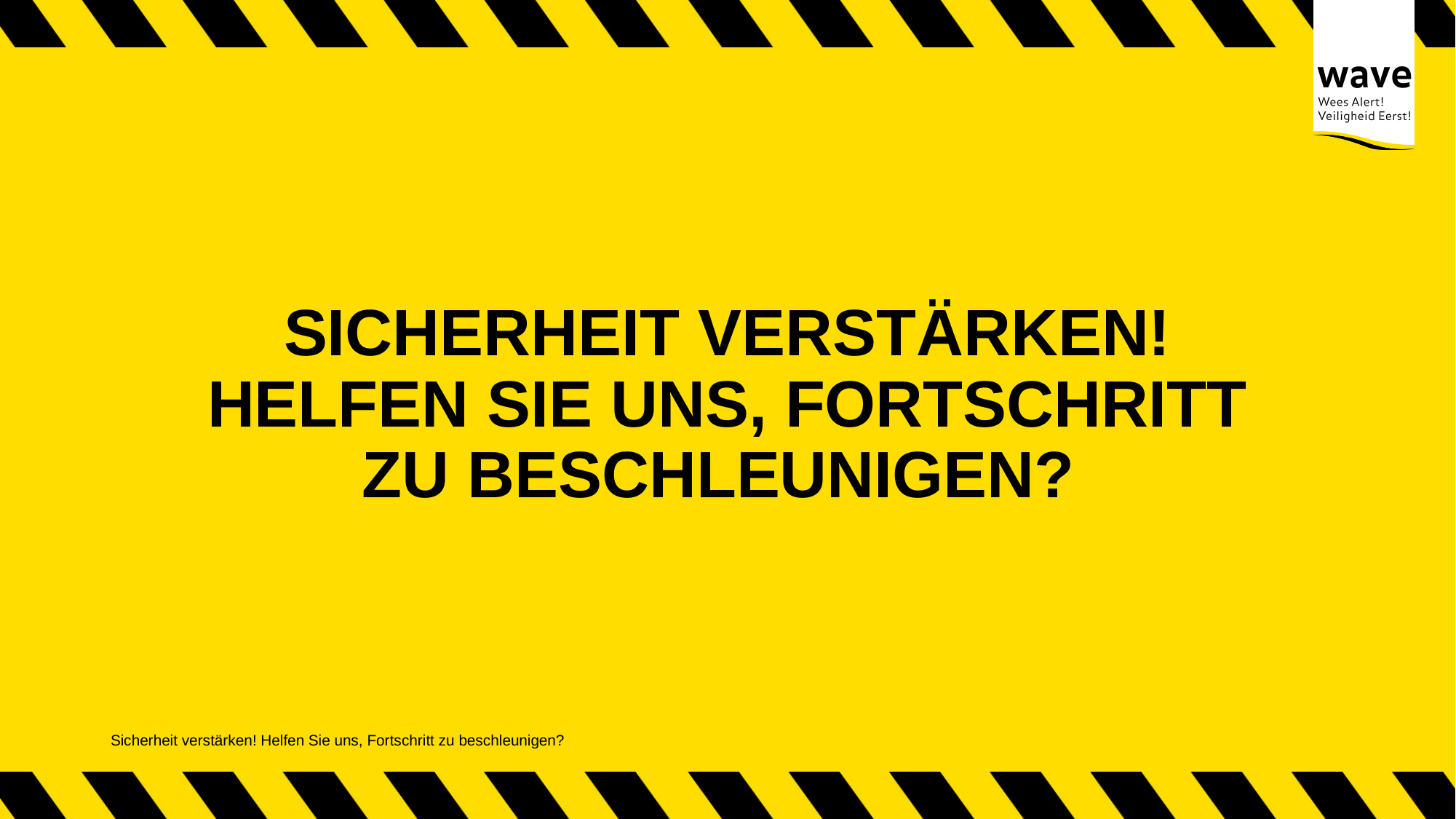

# SICHERHEIT VERSTÄRKEN! HELFEN SIE UNS, FORTSCHRITT ZU BESCHLEUNIGEN?
Sicherheit verstärken! Helfen Sie uns, Fortschritt zu beschleunigen?